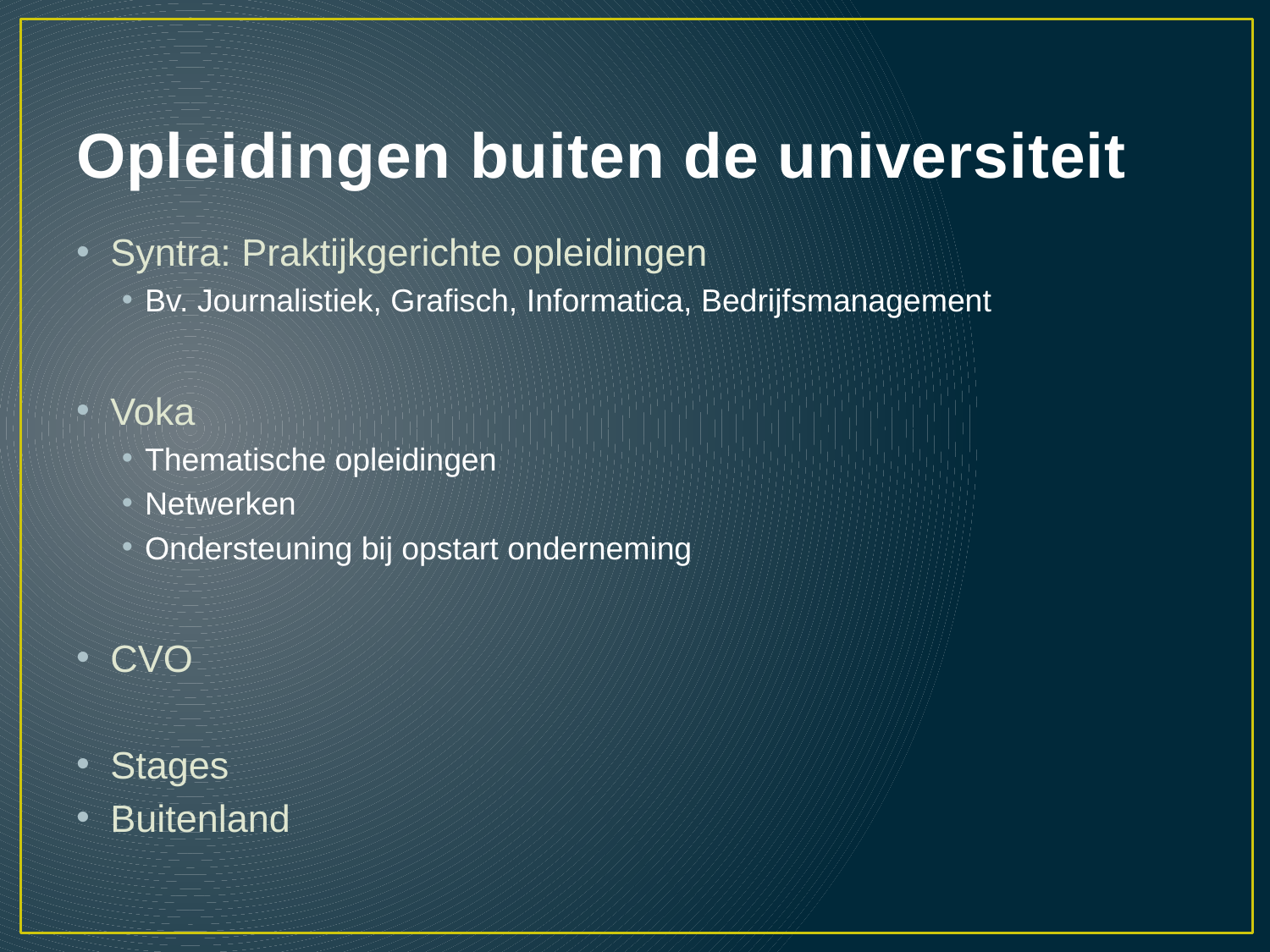

# Opleidingen buiten de universiteit
Syntra: Praktijkgerichte opleidingen
Bv. Journalistiek, Grafisch, Informatica, Bedrijfsmanagement

Voka
Thematische opleidingen
Netwerken
Ondersteuning bij opstart onderneming

CVO

Stages
Buitenland